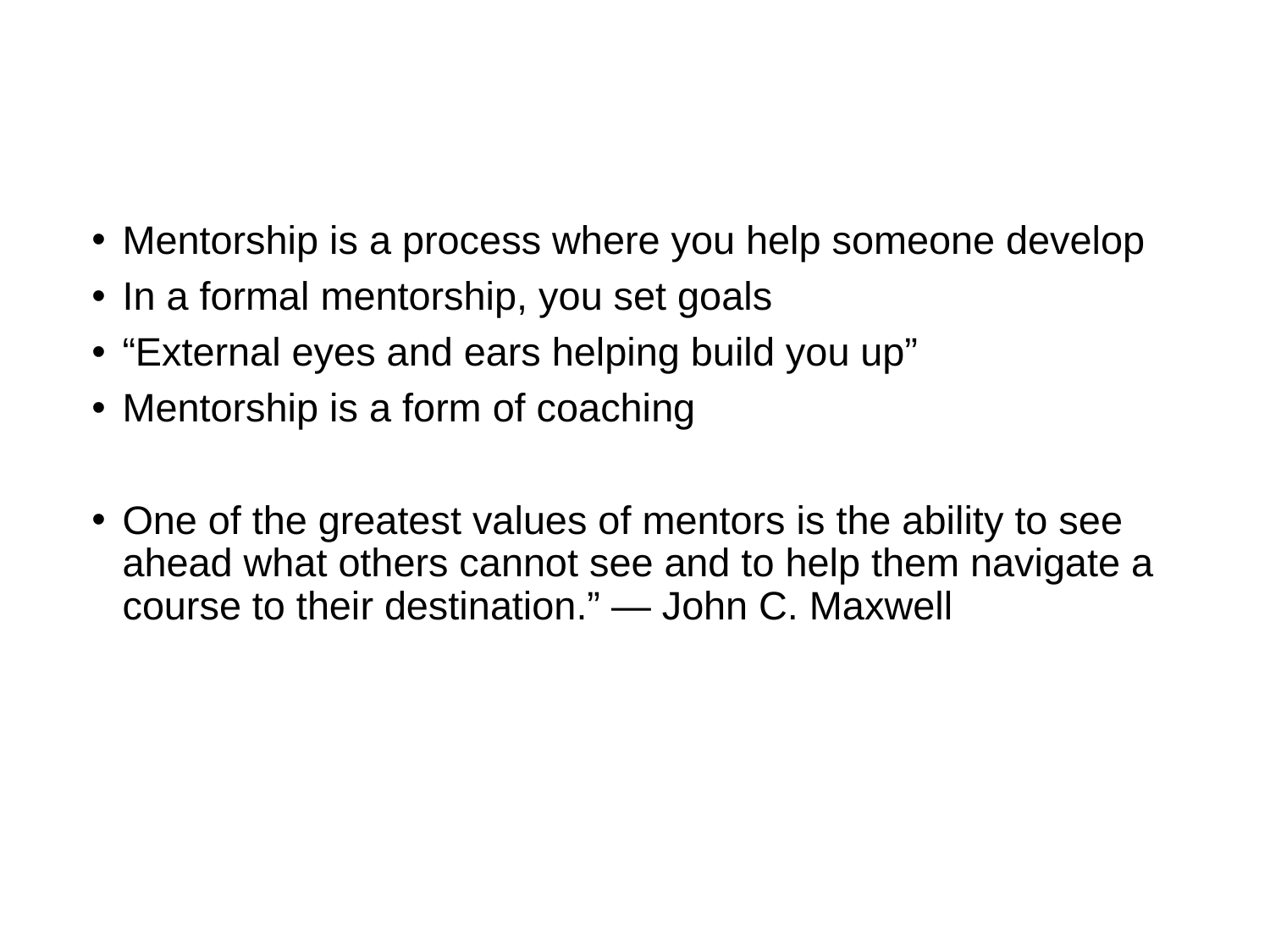

Mentorship is a process where you help someone develop
In a formal mentorship, you set goals
“External eyes and ears helping build you up”
Mentorship is a form of coaching

One of the greatest values of mentors is the ability to see ahead what others cannot see and to help them navigate a course to their destination.” — John C. Maxwell